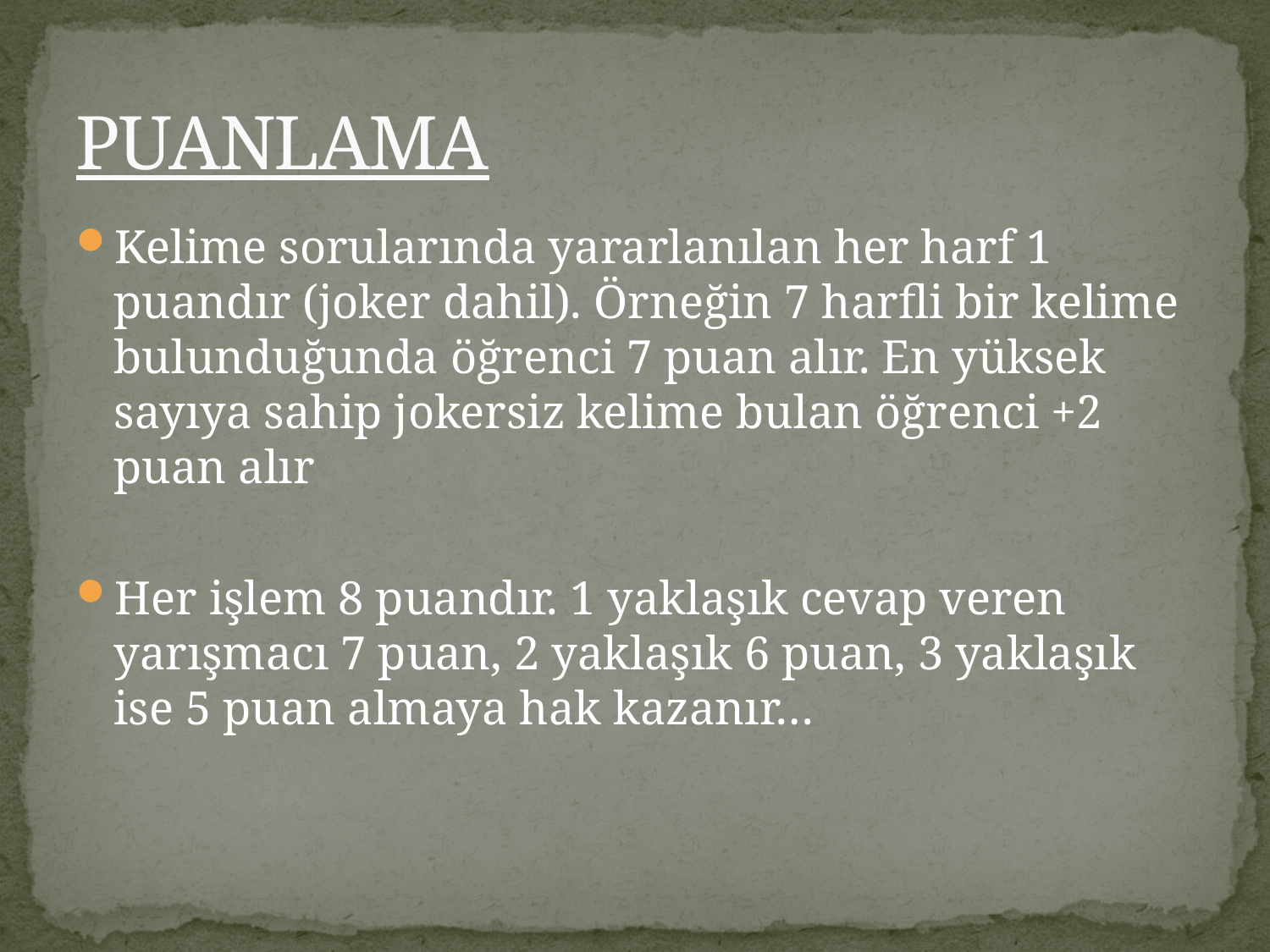

# PUANLAMA
Kelime sorularında yararlanılan her harf 1 puandır (joker dahil). Örneğin 7 harfli bir kelime bulunduğunda öğrenci 7 puan alır. En yüksek sayıya sahip jokersiz kelime bulan öğrenci +2 puan alır

Her işlem 8 puandır. 1 yaklaşık cevap veren yarışmacı 7 puan, 2 yaklaşık 6 puan, 3 yaklaşık ise 5 puan almaya hak kazanır…